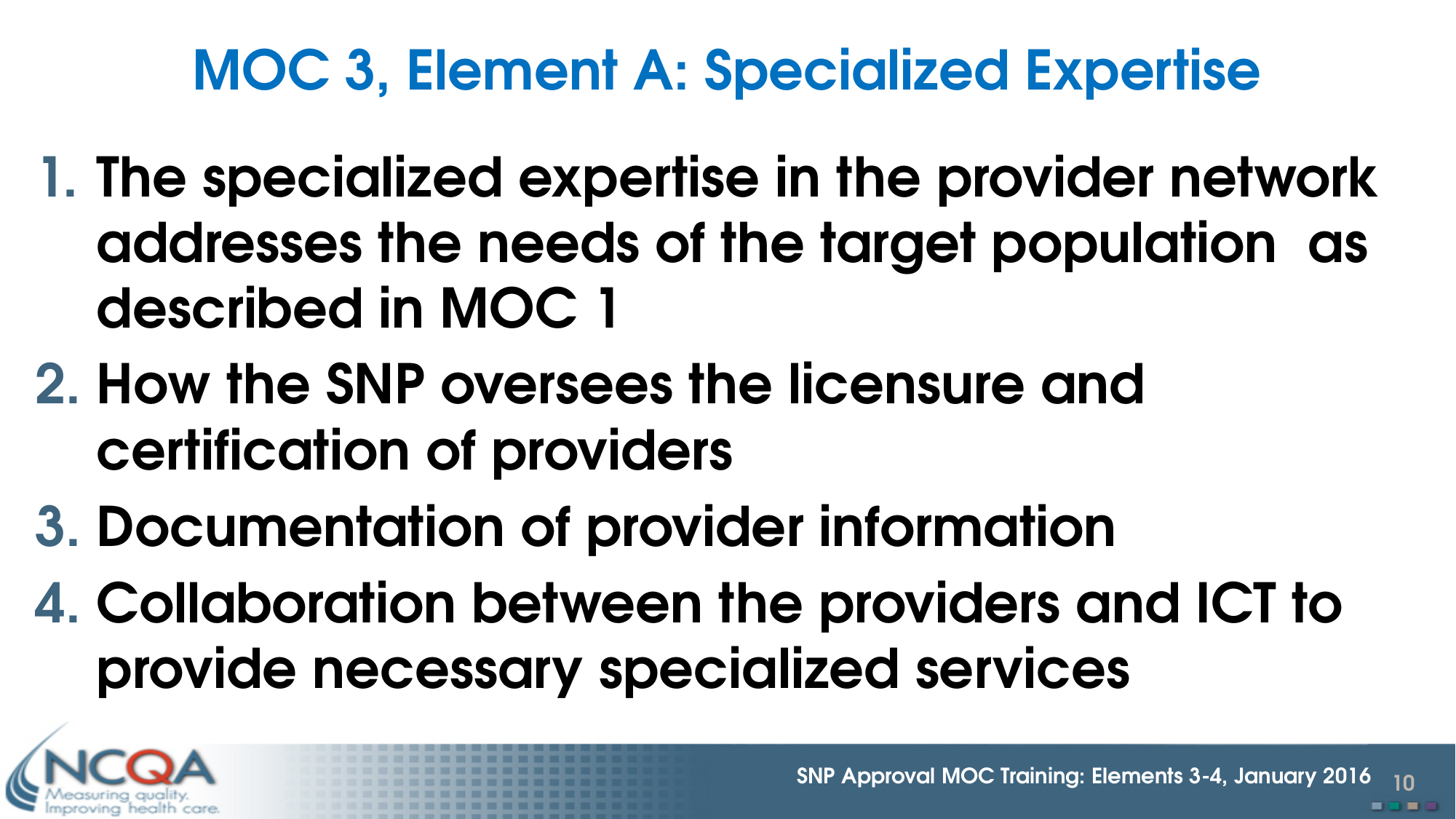

# MOC 3, Element A: Specialized Expertise
The specialized expertise in the provider network addresses the needs of the target population  as described in MOC 1
How the SNP oversees the licensure and certification of providers
Documentation of provider information
Collaboration between the providers and ICT to provide necessary specialized services